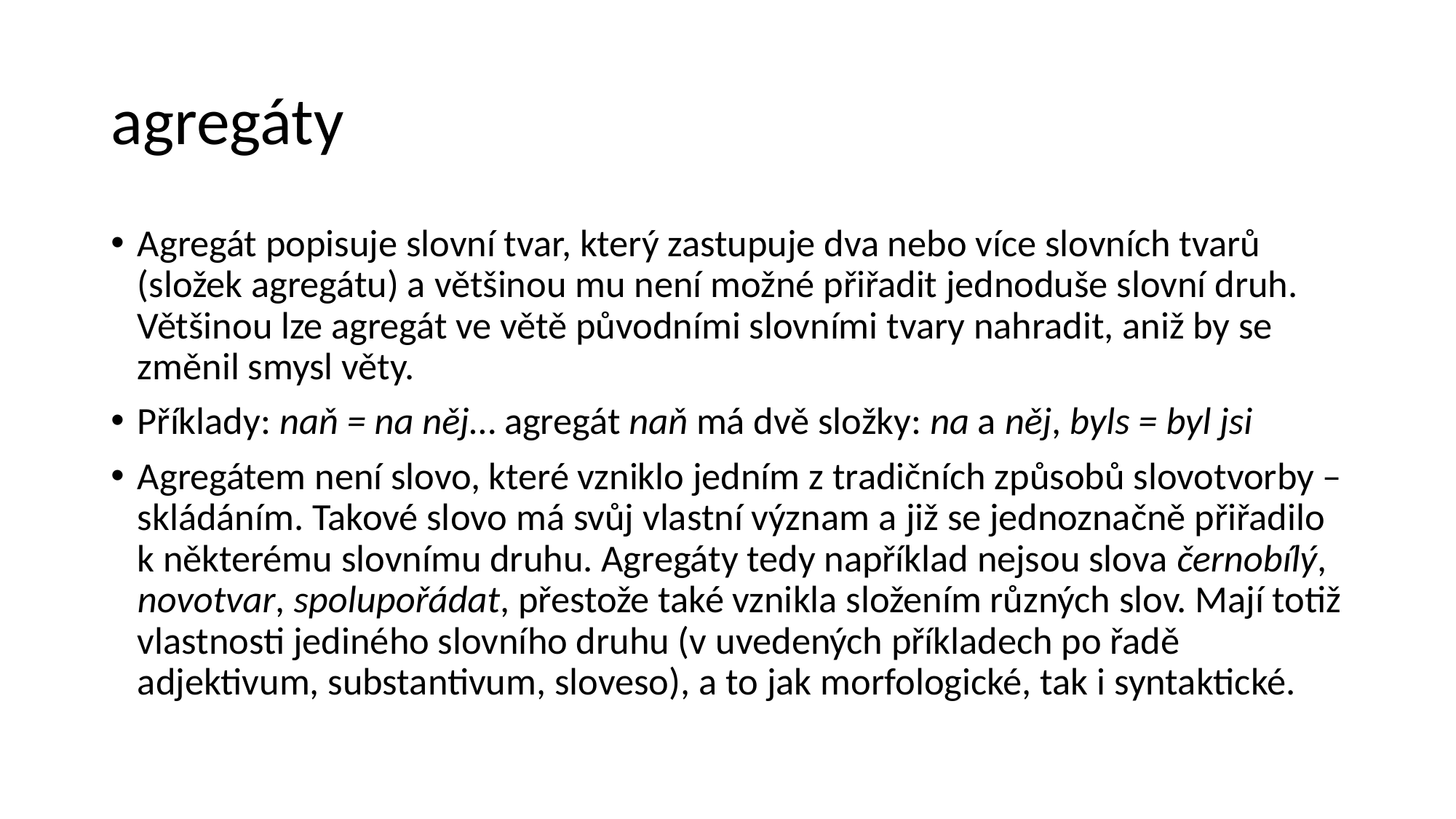

# agregáty
Agregát popisuje slovní tvar, který zastupuje dva nebo více slovních tvarů (složek agregátu) a většinou mu není možné přiřadit jednoduše slovní druh. Většinou lze agregát ve větě původními slovními tvary nahradit, aniž by se změnil smysl věty.
Příklady: naň = na něj… agregát naň má dvě složky: na a něj, byls = byl jsi
Agregátem není slovo, které vzniklo jedním z tradičních způsobů slovotvorby – skládáním. Takové slovo má svůj vlastní význam a již se jednoznačně přiřadilo k některému slovnímu druhu. Agregáty tedy například nejsou slova černobílý, novotvar, spolupořádat, přestože také vznikla složením různých slov. Mají totiž vlastnosti jediného slovního druhu (v uvedených příkladech po řadě adjektivum, substantivum, sloveso), a to jak morfologické, tak i syntaktické.